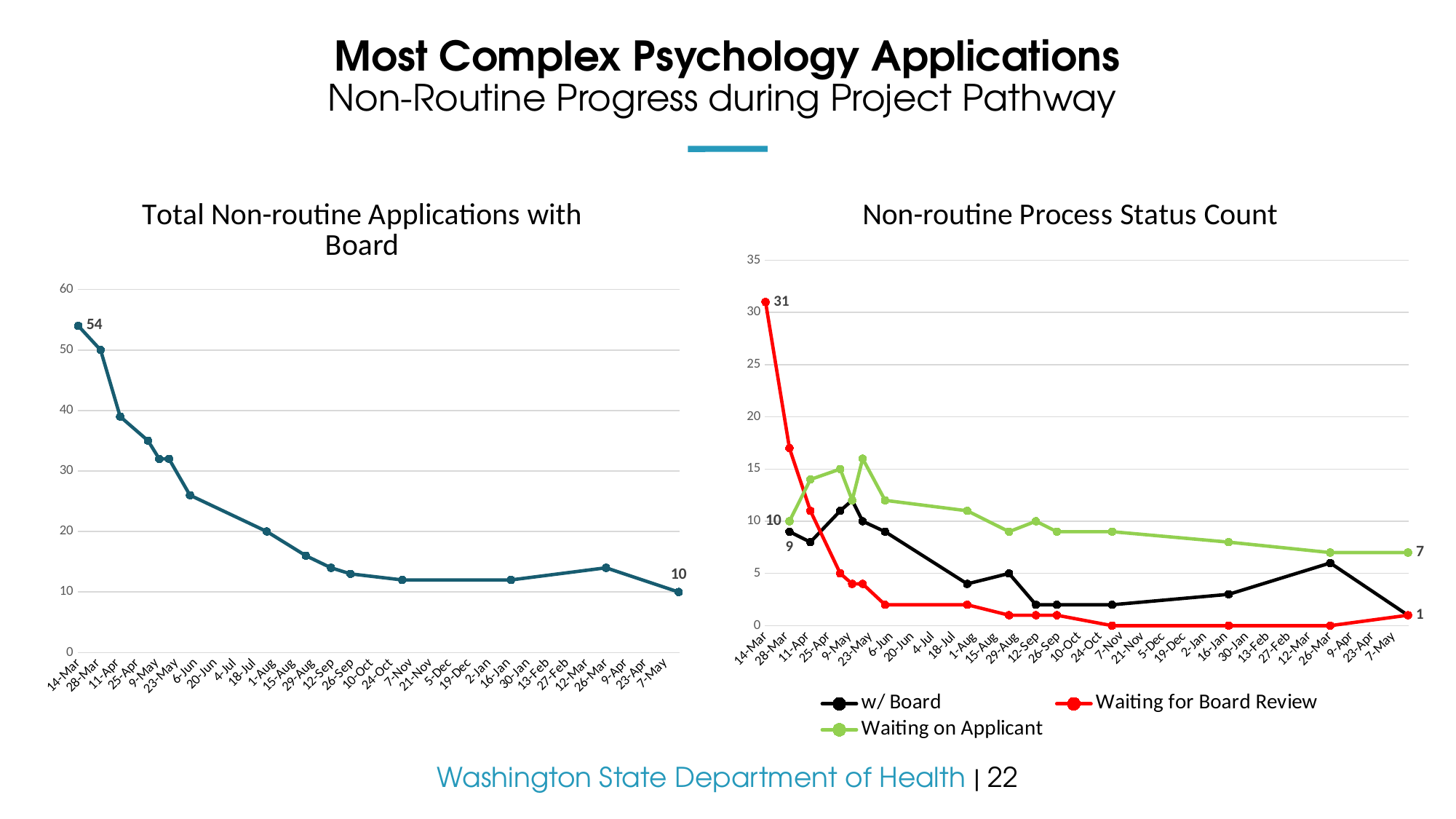

# Most Complex Psychology Applications Non-Routine Progress during Project Pathway

### Chart: Total Non-routine Applications with Board

| Category | Total |
|---|---|
| 44999 | 54.0 |
| 45015 | 50.0 |
| 45029 | 39.0 |
| 45049 | 35.0 |
| 45057 | 32.0 |
| 45064 | 32.0 |
| 45079 | 26.0 |
| 45134 | 20.0 |
| 45162 | 16.0 |
| 45180 | 14.0 |
| 45194 | 13.0 |
| 45231 | 12.0 |
| 45309 | 12.0 |
| 45377 | 14.0 |
| 45429 | 10.0 |

### Chart: Non-routine Process Status Count

| Category | w/ Board | Waiting for Board Review | Waiting on Applicant |
|---|---|---|---|
| 44999 | None | 31.0 | None |
| 45015 | 9.0 | 17.0 | 10.0 |
| 45029 | 8.0 | 11.0 | 14.0 |
| 45049 | 11.0 | 5.0 | 15.0 |
| 45057 | 12.0 | 4.0 | 12.0 |
| 45064 | 10.0 | 4.0 | 16.0 |
| 45079 | 9.0 | 2.0 | 12.0 |
| 45134 | 4.0 | 2.0 | 11.0 |
| 45162 | 5.0 | 1.0 | 9.0 |
| 45180 | 2.0 | 1.0 | 10.0 |
| 45194 | 2.0 | 1.0 | 9.0 |
| 45231 | 2.0 | 0.0 | 9.0 |
| 45309 | 3.0 | 0.0 | 8.0 |
| 45377 | 6.0 | 0.0 | 7.0 |
| 45429 | 1.0 | 1.0 | 7.0 |